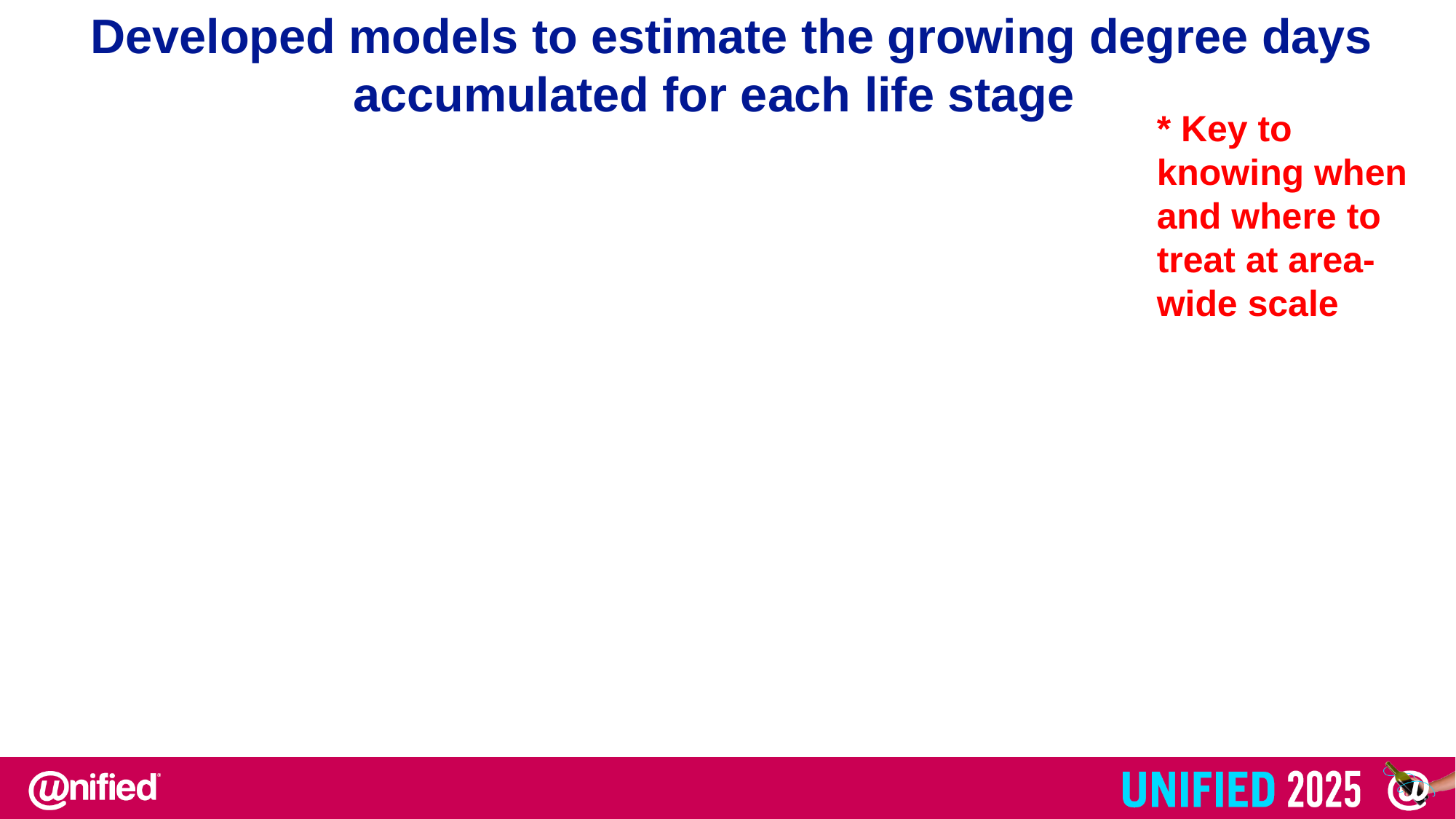

Developed models to estimate the growing degree days accumulated for each life stage
* Key to knowing when and where to treat at area-wide scale